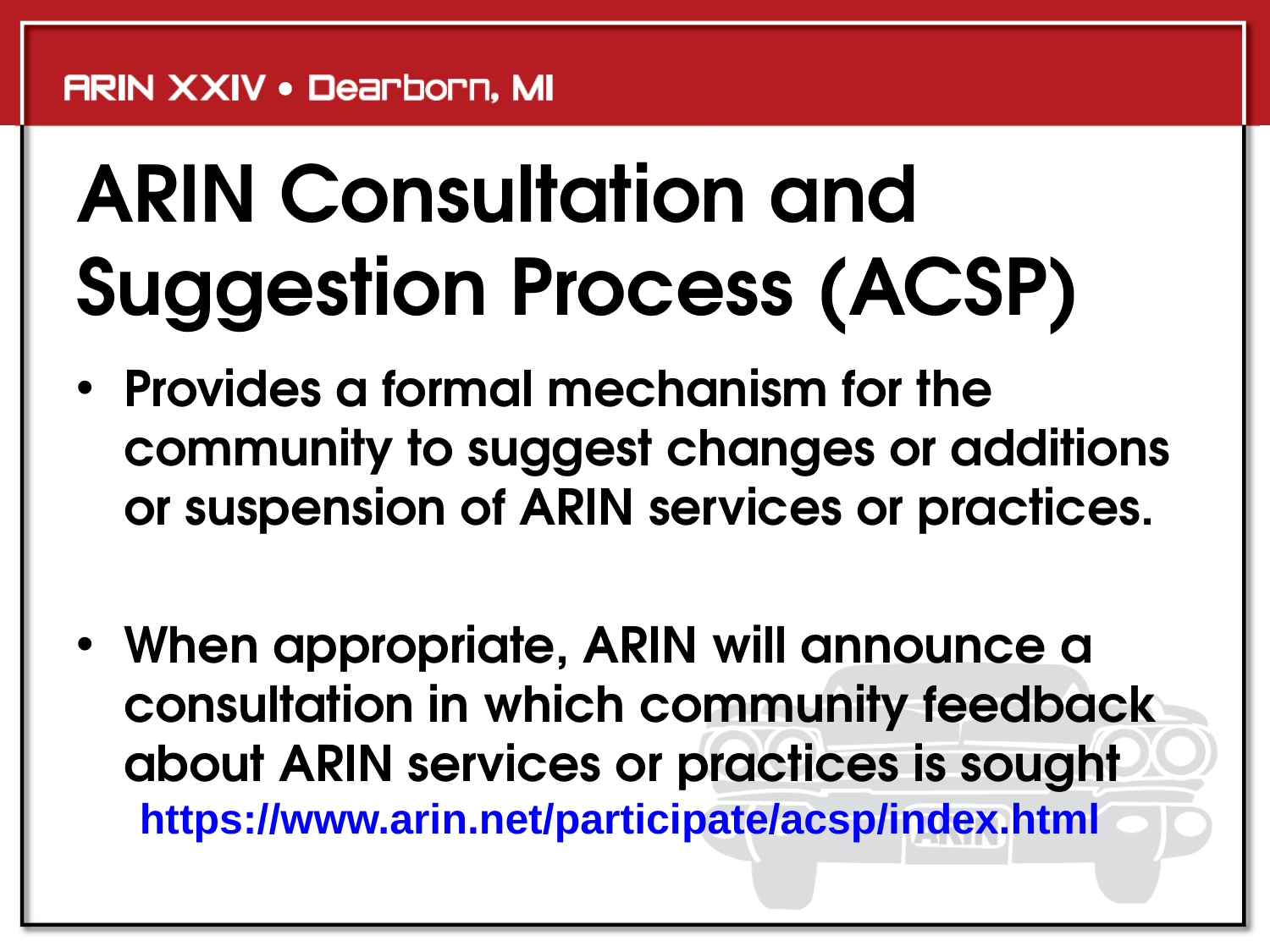

# ARIN Consultation and Suggestion Process (ACSP)
Provides a formal mechanism for the community to suggest changes or additions or suspension of ARIN services or practices.

When appropriate, ARIN will announce a consultation in which community feedback about ARIN services or practices is sought
https://www.arin.net/participate/acsp/index.html